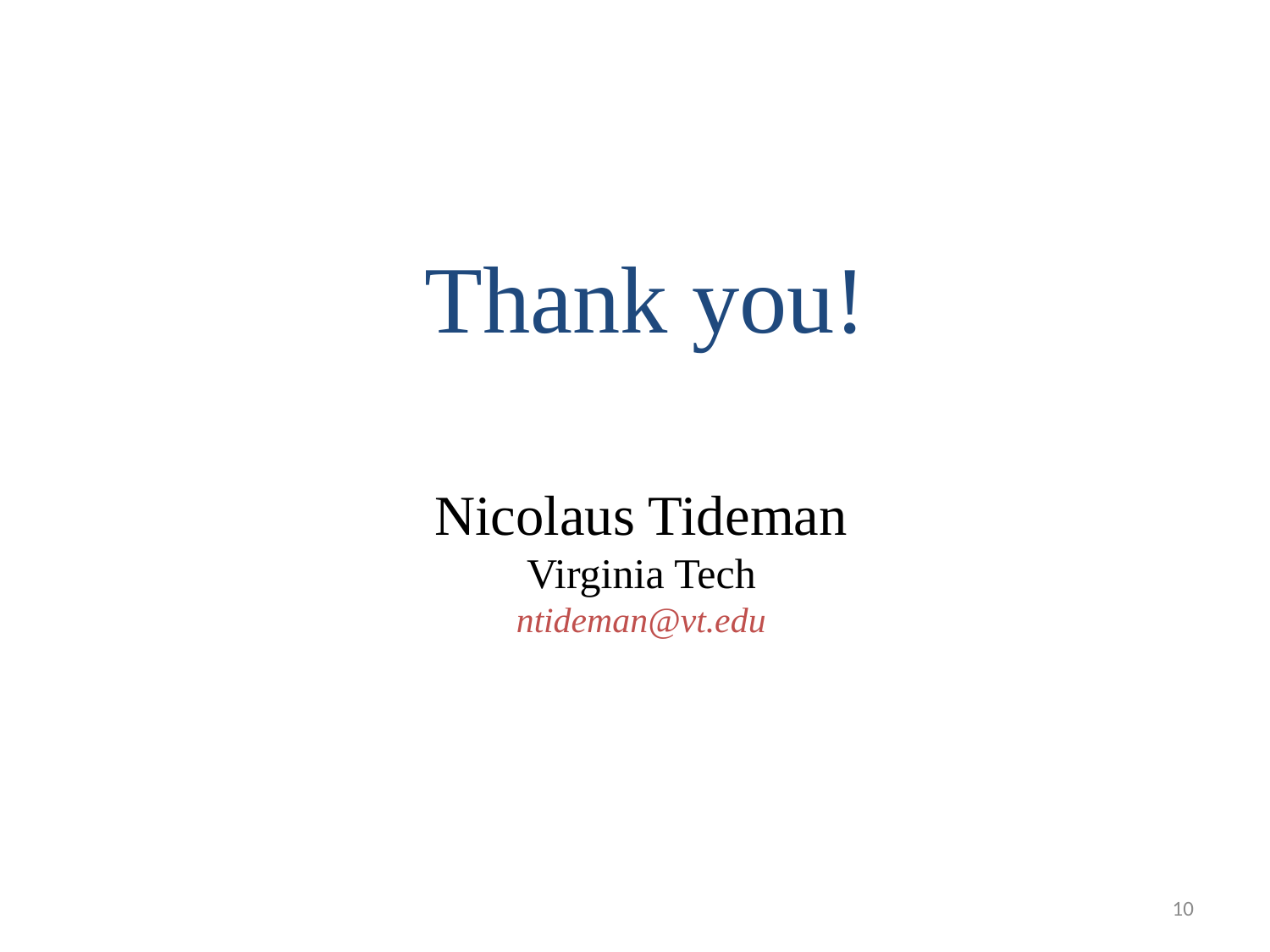

Thank you!
Nicolaus Tideman
Virginia Tech
ntideman@vt.edu
10